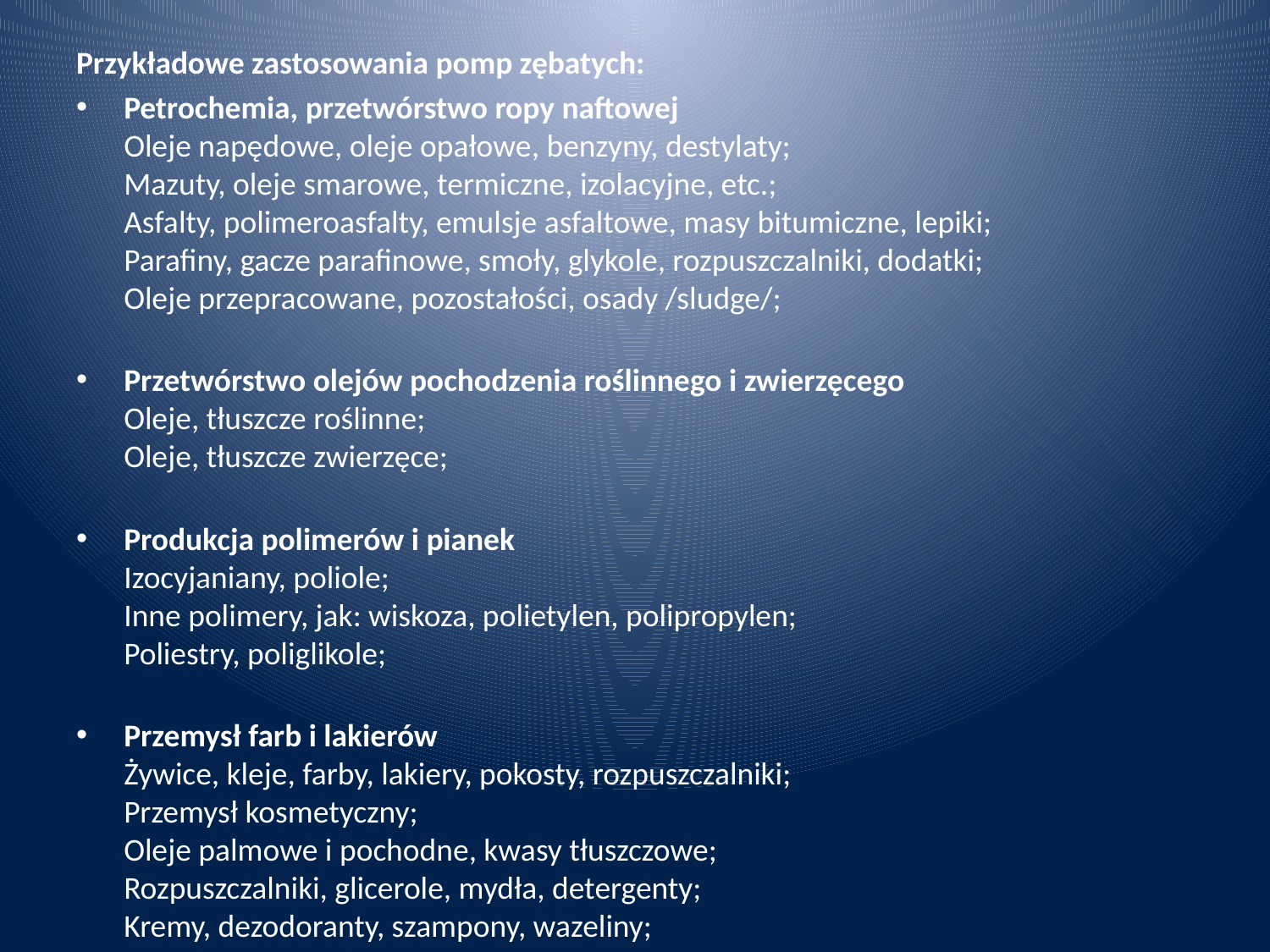

Przykładowe zastosowania pomp zębatych:
Petrochemia, przetwórstwo ropy naftowej 
Oleje napędowe, oleje opałowe, benzyny, destylaty;
Mazuty, oleje smarowe, termiczne, izolacyjne, etc.;
Asfalty, polimeroasfalty, emulsje asfaltowe, masy bitumiczne, lepiki;
Parafiny, gacze parafinowe, smoły, glykole, rozpuszczalniki, dodatki;
Oleje przepracowane, pozostałości, osady /sludge/;
Przetwórstwo olejów pochodzenia roślinnego i zwierzęcego
Oleje, tłuszcze roślinne;
Oleje, tłuszcze zwierzęce;
Produkcja polimerów i pianek
Izocyjaniany, poliole;
Inne polimery, jak: wiskoza, polietylen, polipropylen;
Poliestry, poliglikole;
Przemysł farb i lakierów
Żywice, kleje, farby, lakiery, pokosty, rozpuszczalniki;
Przemysł kosmetyczny;
Oleje palmowe i pochodne, kwasy tłuszczowe;
Rozpuszczalniki, glicerole, mydła, detergenty;
Kremy, dezodoranty, szampony, wazeliny;